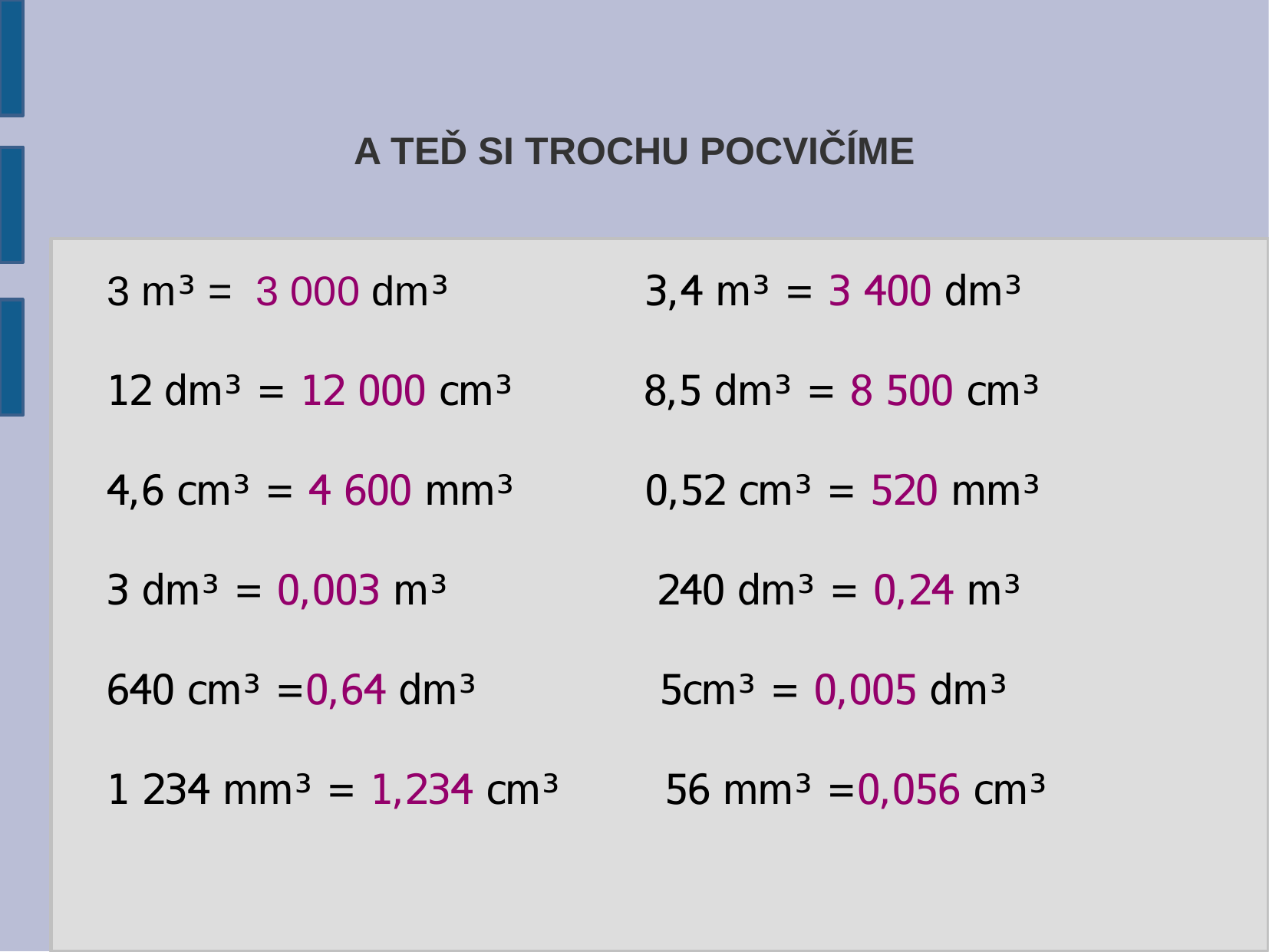

A TEĎ SI TROCHU POCVIČÍME
3 m³ =  3 000 dm³               3,4 m³ = 3 400 dm³

12 dm³ = 12 000 cm³          8,5 dm³ = 8 500 cm³

4,6 cm³ = 4 600 mm³          0,52 cm³ = 520 mm³

3 dm³ = 0,003 m³                240 dm³ = 0,24 m³

640 cm³ =0,64 dm³              5cm³ = 0,005 dm³

1 234 mm³ = 1,234 cm³        56 mm³ =0,056 cm³